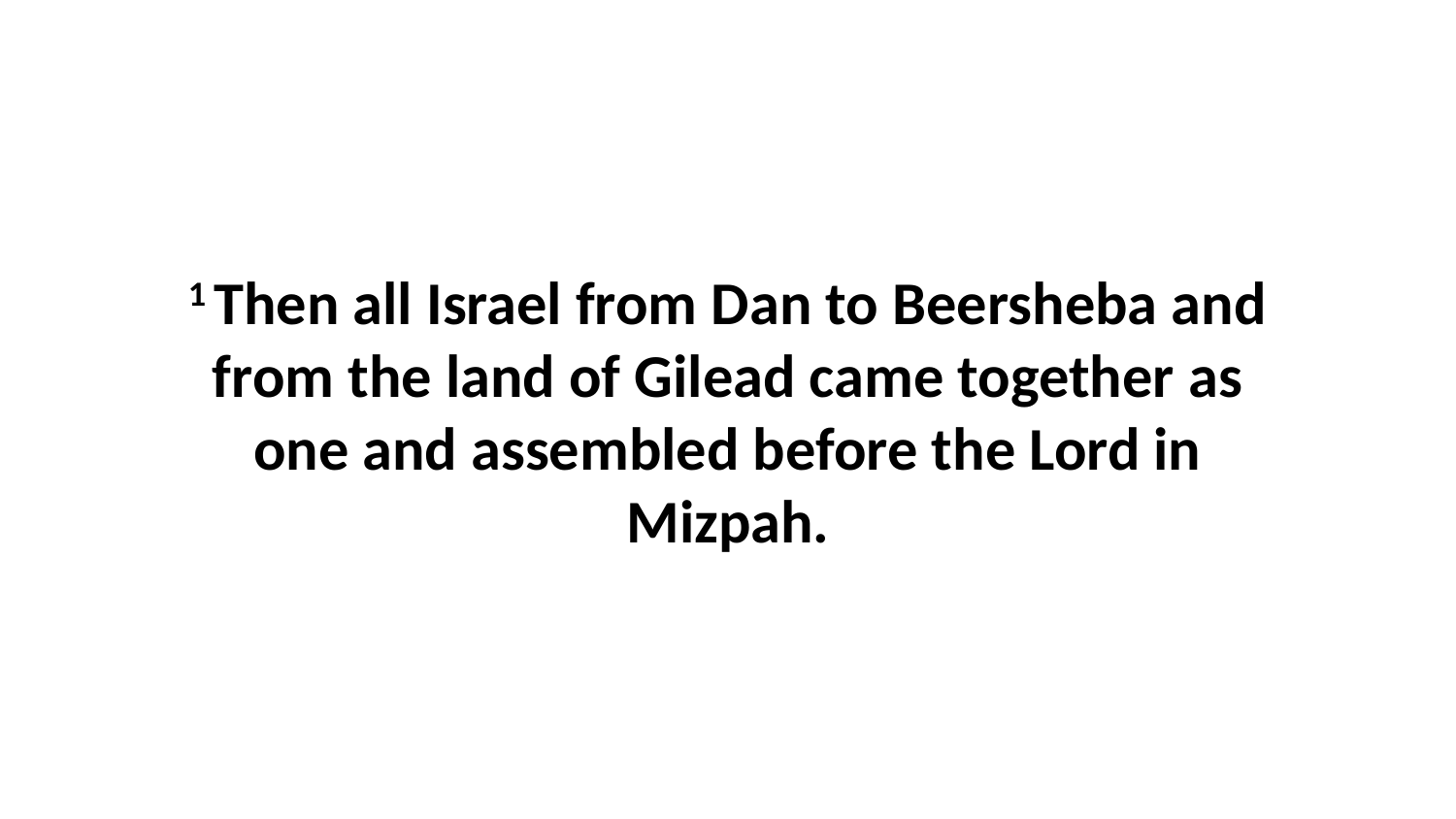

1 Then all Israel from Dan to Beersheba and from the land of Gilead came together as one and assembled before the Lord in Mizpah.